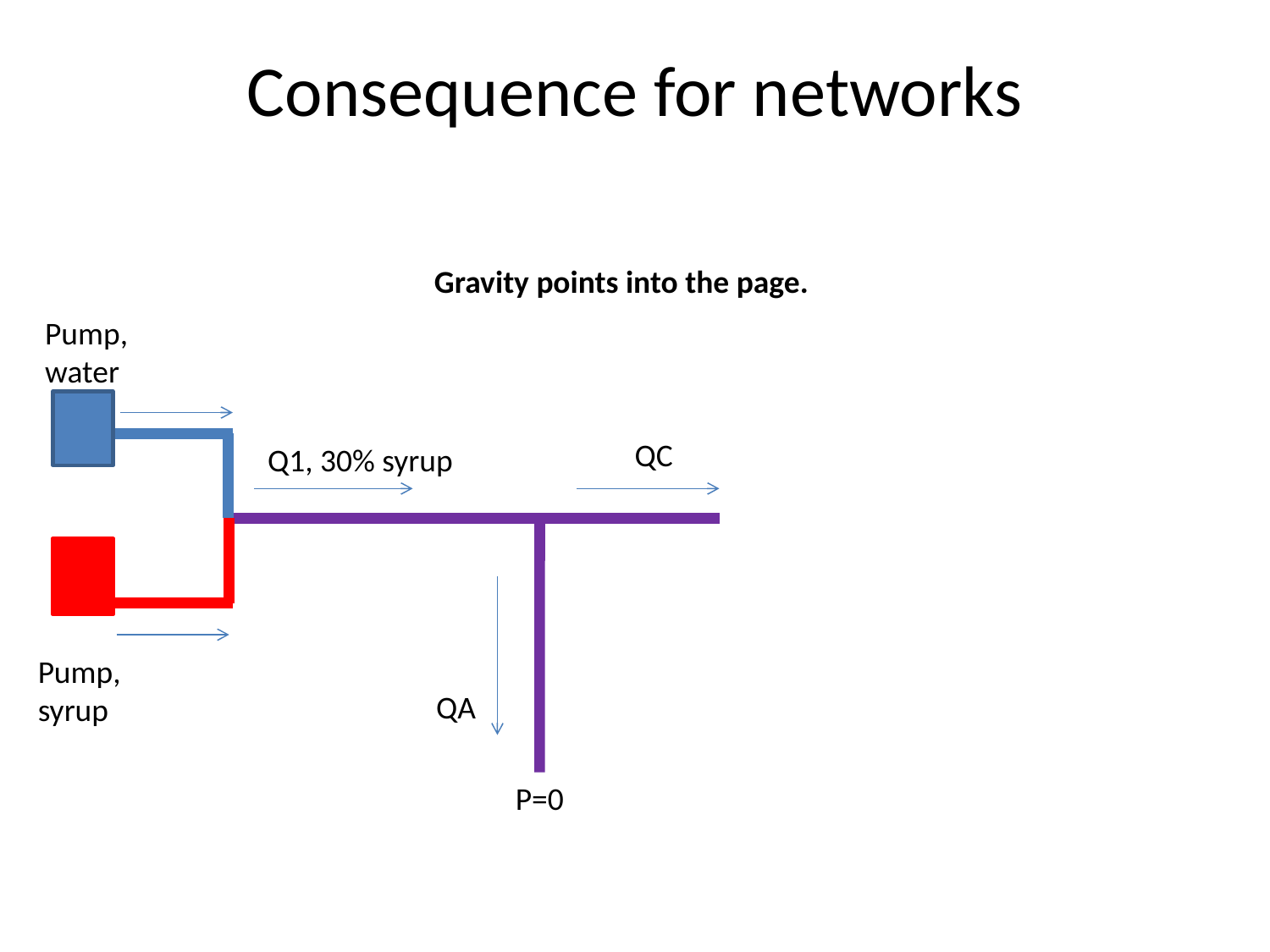

# Consequence for networks
Gravity points into the page.
Pump,
water

QC
Q1, 30% syrup

Pump,
syrup
QA
P=0